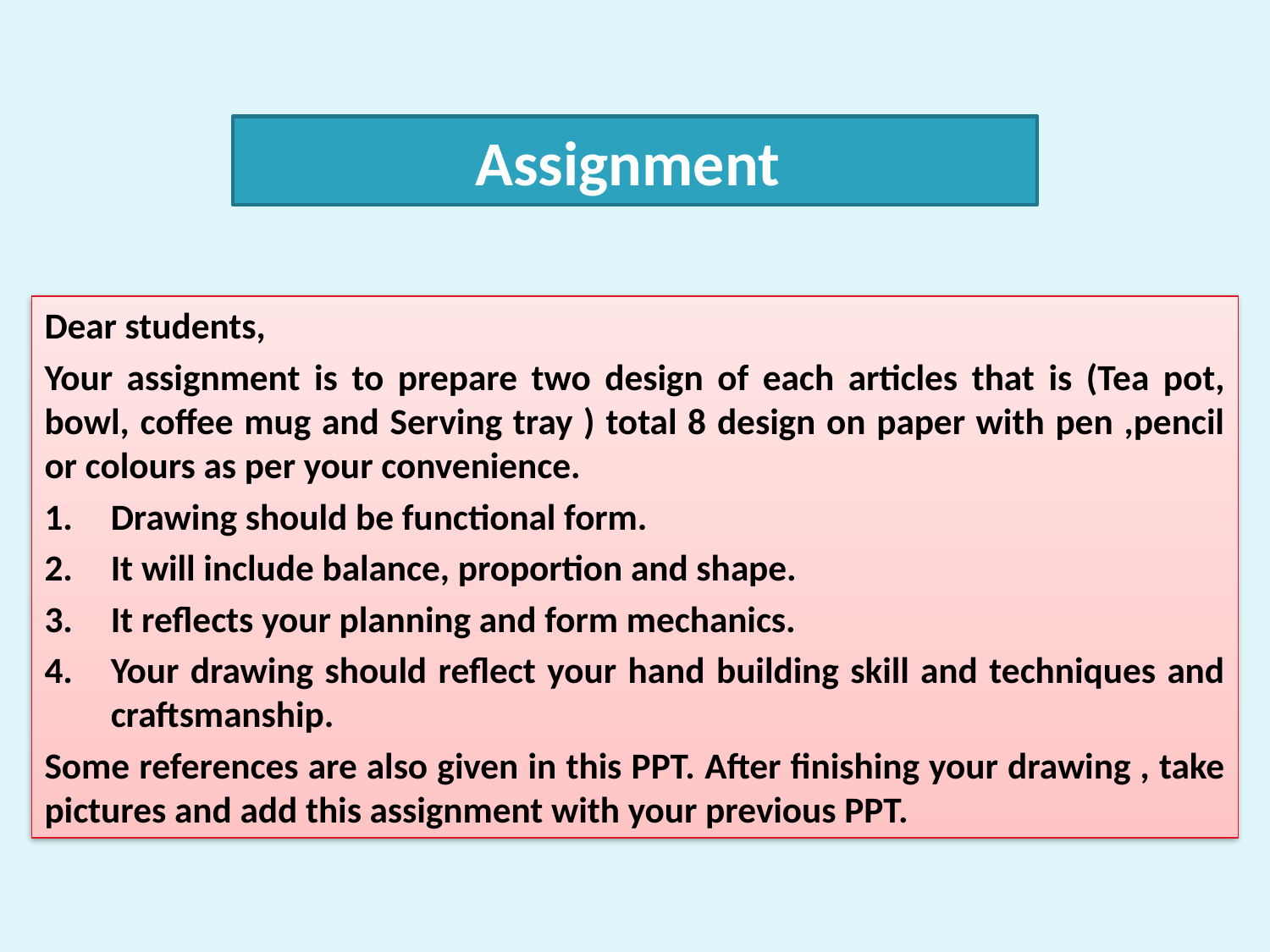

# Assignment
Dear students,
Your assignment is to prepare two design of each articles that is (Tea pot, bowl, coffee mug and Serving tray ) total 8 design on paper with pen ,pencil or colours as per your convenience.
Drawing should be functional form.
It will include balance, proportion and shape.
It reflects your planning and form mechanics.
Your drawing should reflect your hand building skill and techniques and craftsmanship.
Some references are also given in this PPT. After finishing your drawing , take pictures and add this assignment with your previous PPT.